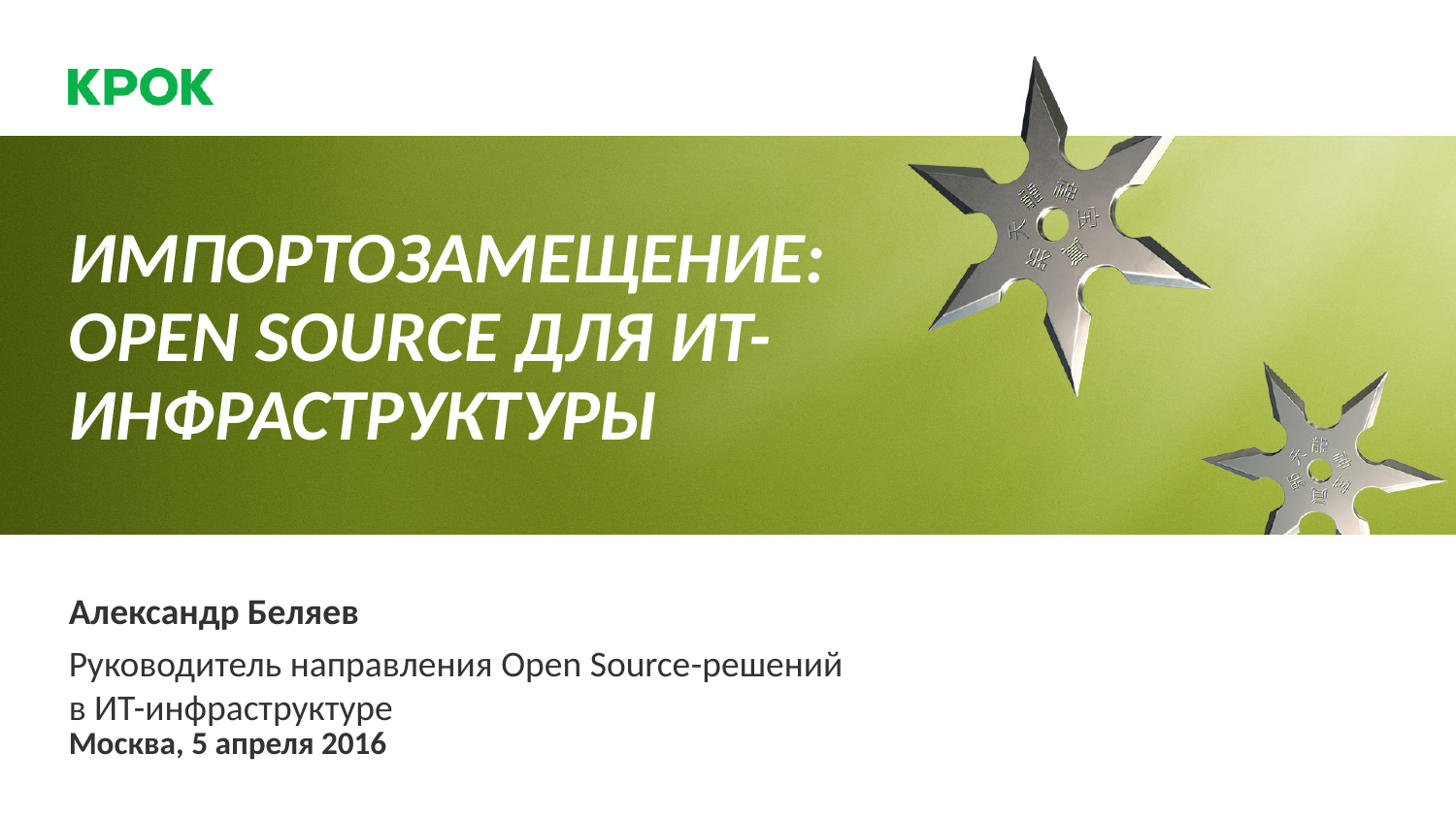

Импортозамещение: Open Source для ИТ-инфраструктуры
Александр Беляев
Руководитель направления Open Source-решений
в ИТ-инфраструктуре
Москва, 5 апреля 2016